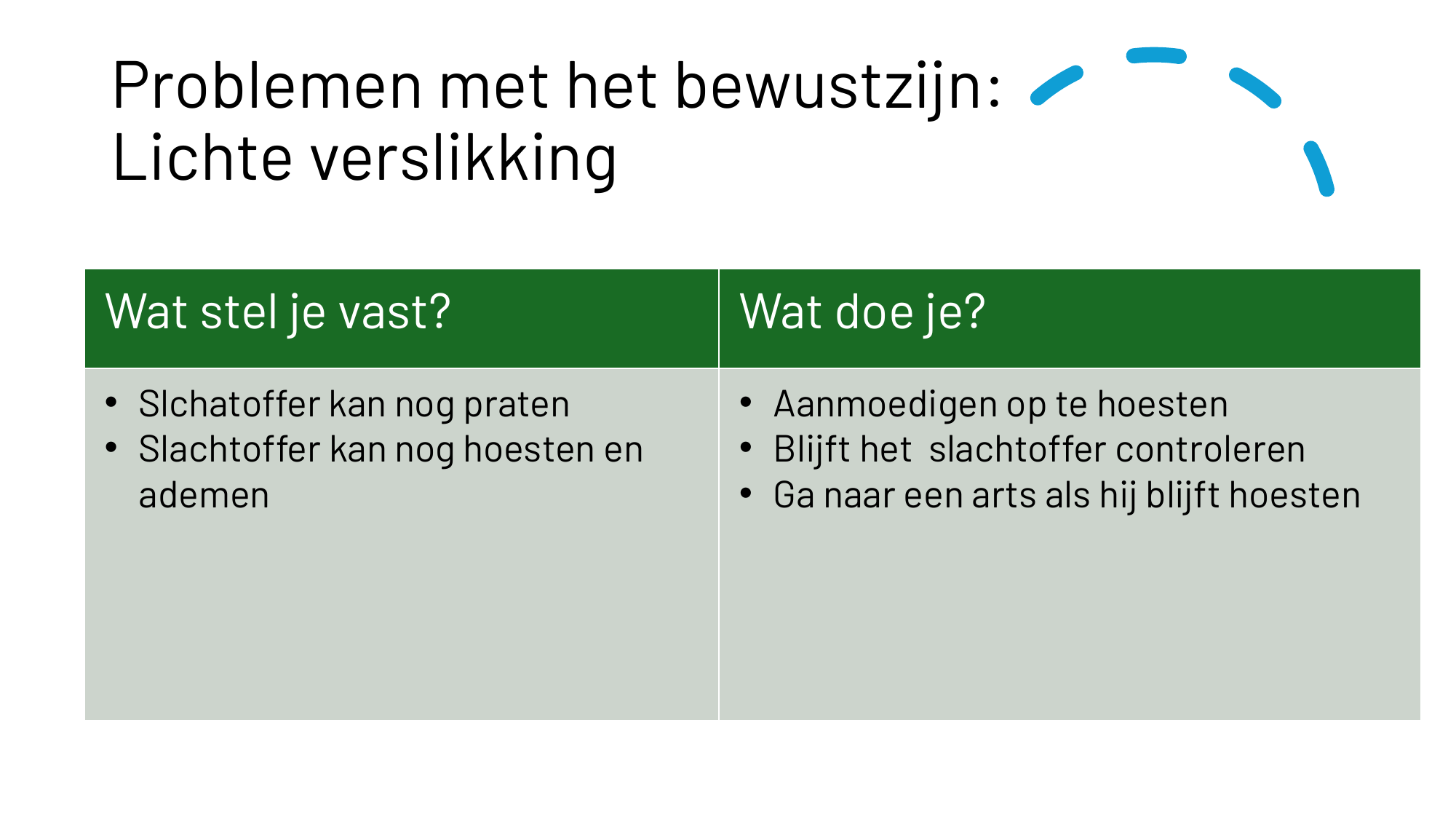

# Problemen met het bewustzijn: Lichte verslikking

| Wat stel je vast? | Wat doe je? |
| --- | --- |
| Slchatoffer kan nog praten Slachtoffer kan nog hoesten en ademen | Aanmoedigen op te hoesten Blijft het slachtoffer controleren Ga naar een arts als hij blijft hoesten |